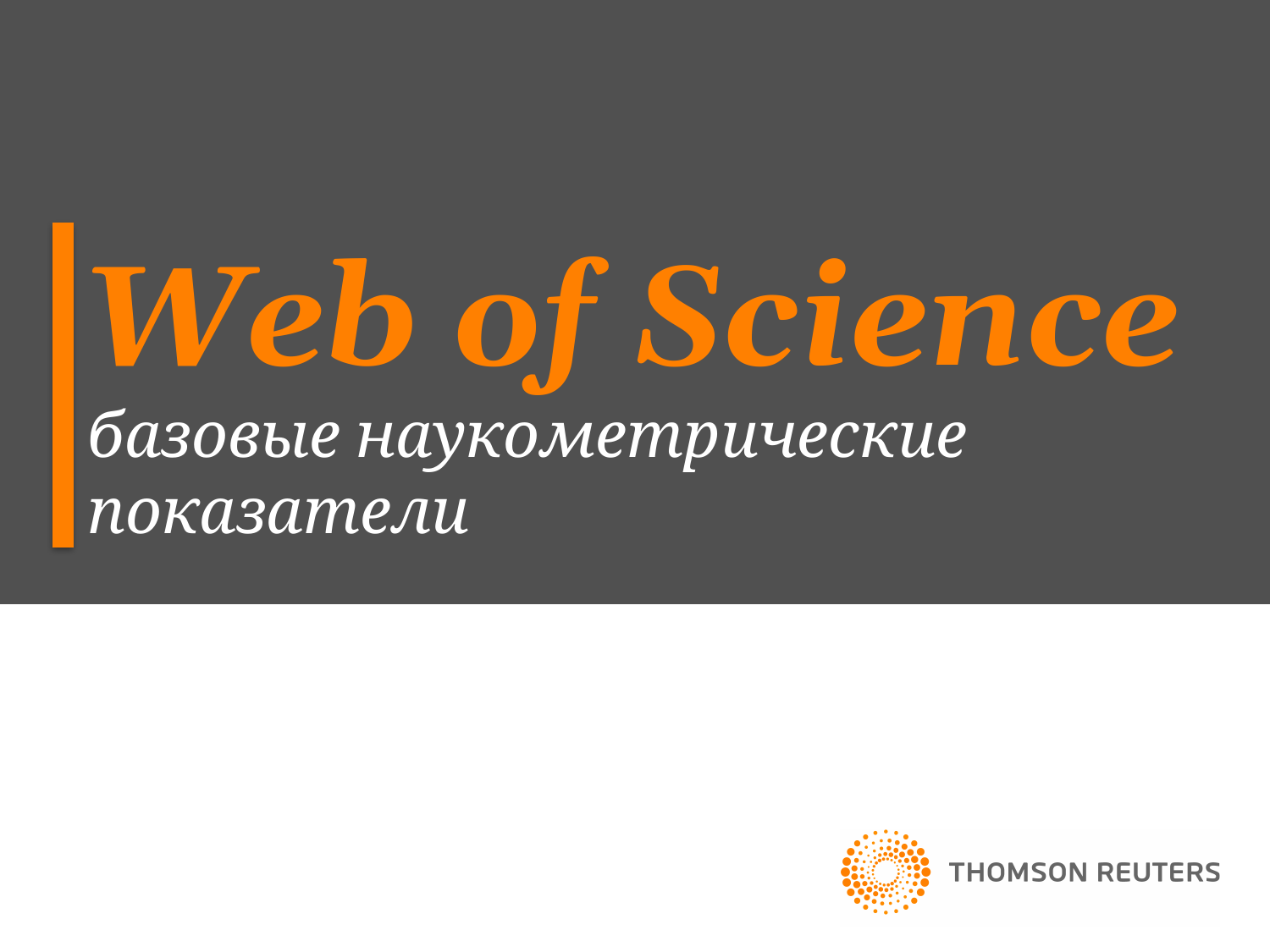

# Web of Science базовые наукометрические показатели